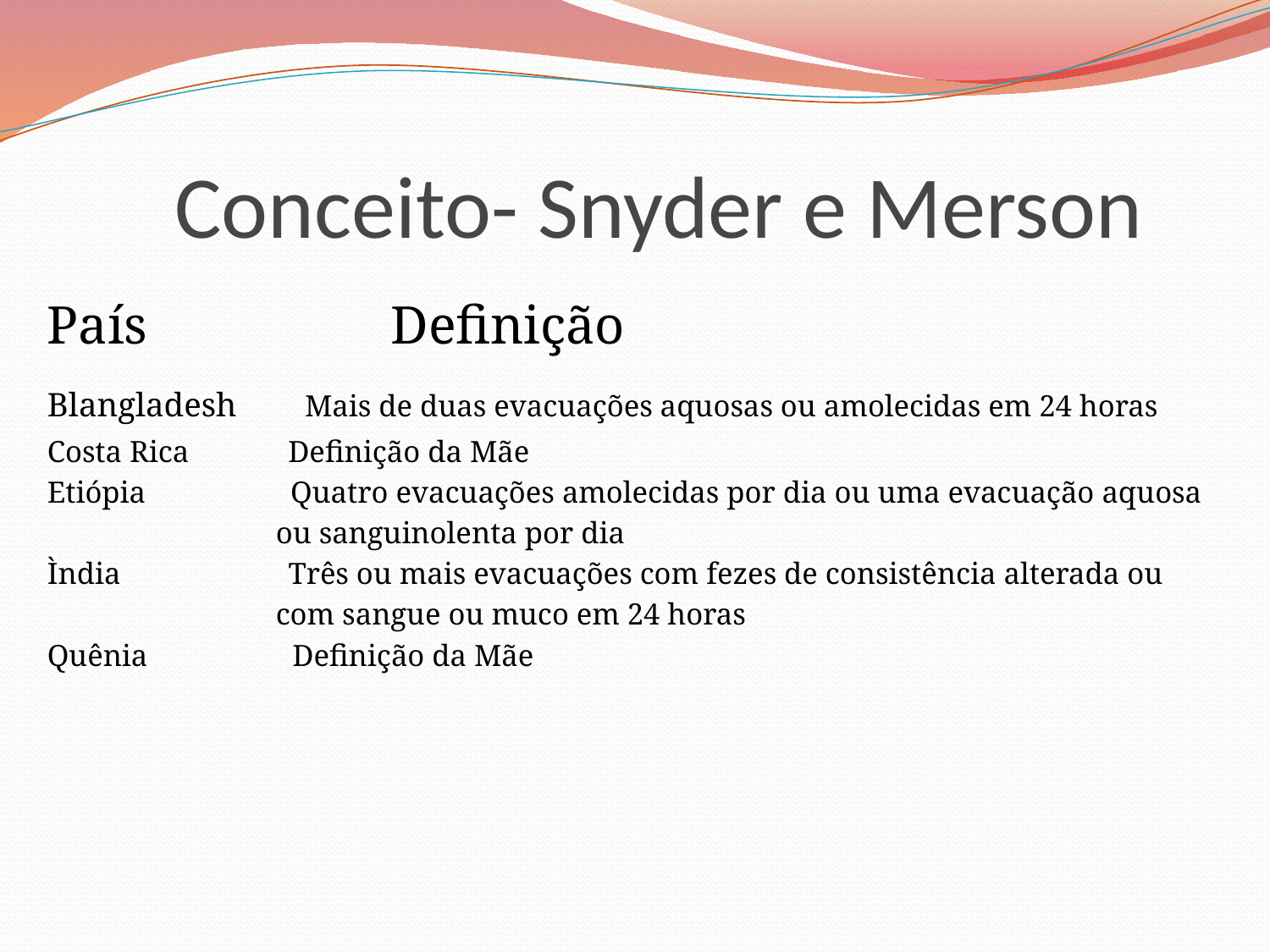

# Conceito- Snyder e Merson
País                  Definição
Blangladesh     Mais de duas evacuações aquosas ou amolecidas em 24 horas
Costa Rica             Definição da Mãe
Etiópia                   Quatro evacuações amolecidas por dia ou uma evacuação aquosa
                              ou sanguinolenta por dia
Ìndia                      Três ou mais evacuações com fezes de consistência alterada ou
                              com sangue ou muco em 24 horas
Quênia                   Definição da Mãe